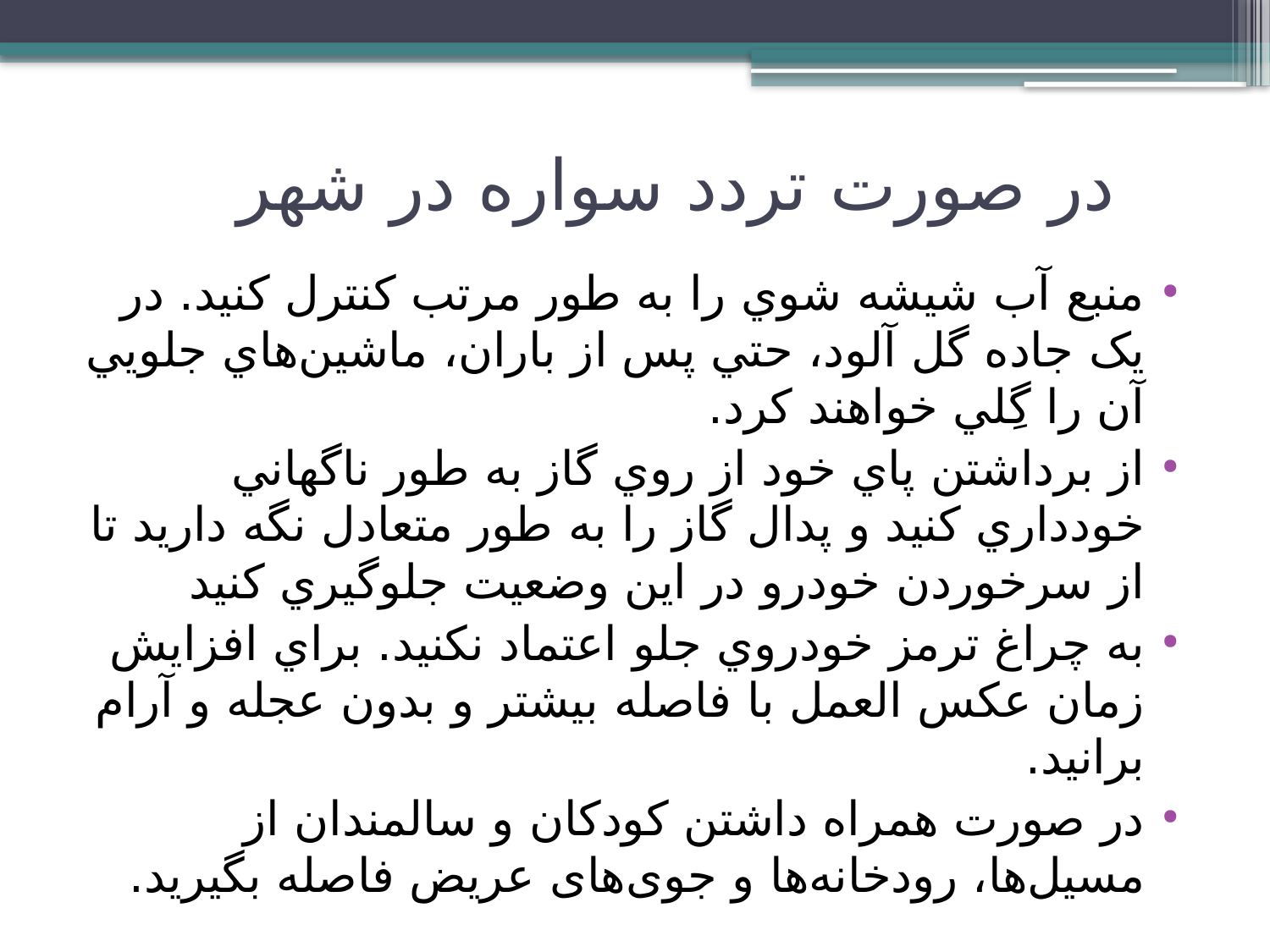

# در صورت تردد سواره در شهر
منبع آب شيشه شوي را به طور مرتب کنترل کنيد. در يک جاده گل آلود، حتي پس از باران، ماشين‌هاي جلويي آن را گِلي خواهند کرد.
از برداشتن پاي خود از روي گاز به طور ناگهاني خودداري کنيد و پدال گاز را به طور متعادل نگه داريد تا از سرخوردن خودرو در اين وضعيت جلوگيري کنيد
به چراغ ترمز خودروي جلو اعتماد نکنيد. براي افزايش زمان عکس العمل با فاصله بيشتر و بدون عجله و آرام برانيد.
در صورت همراه داشتن کودکان و سالمندان از مسیل‌ها، رودخانه‌ها و جوی‌های عریض فاصله بگیرید.